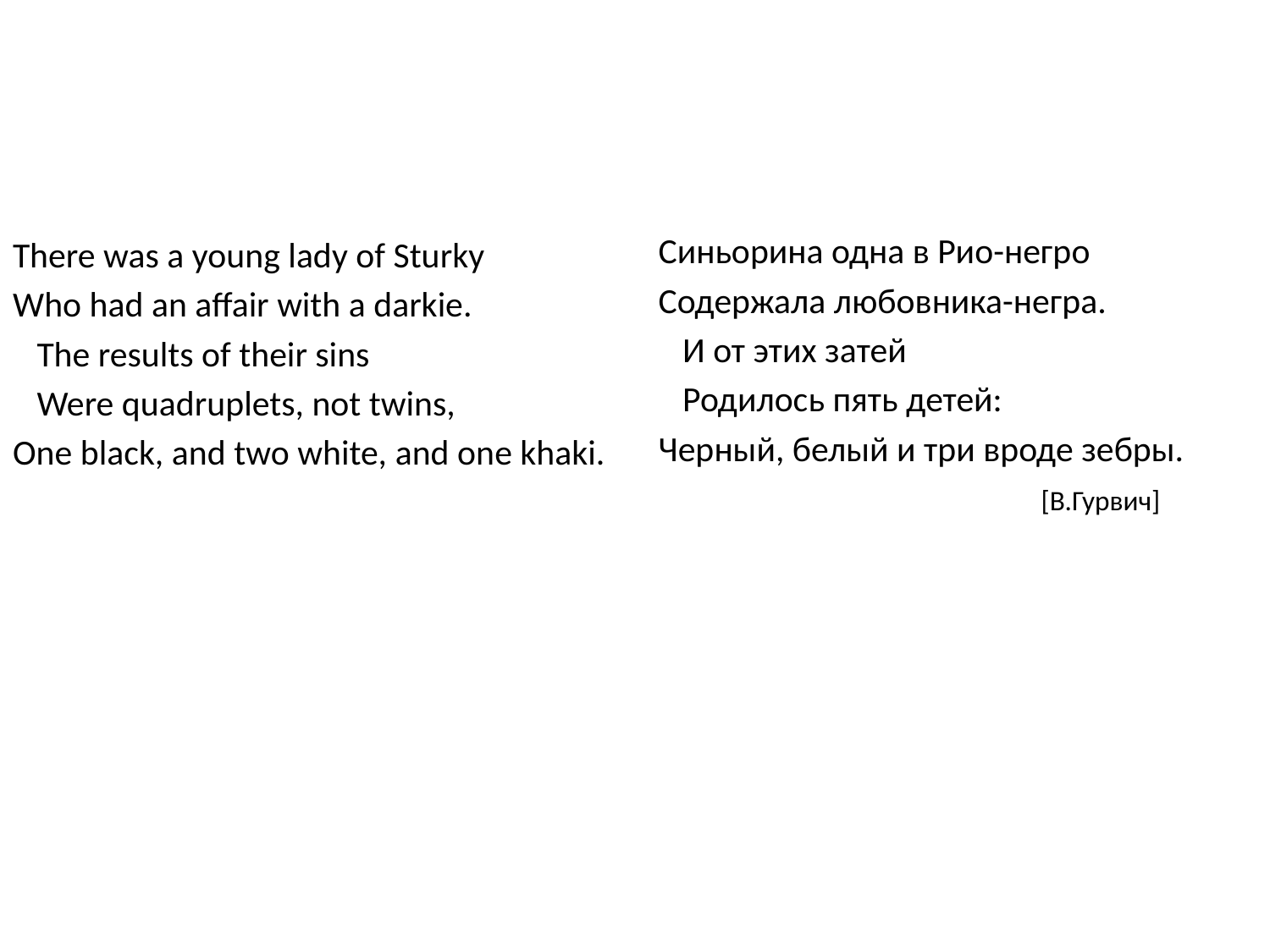

#
Синьорина одна в Рио-негро
Содержала любовника-негра.
   И от этих затей
   Родилось пять детей:
Черный, белый и три вроде зебры.
		                [В.Гурвич]

There was a young lady of Sturky
Who had an affair with a darkie.
   The results of their sins
   Were quadruplets, not twins,
One black, and two white, and one khaki.